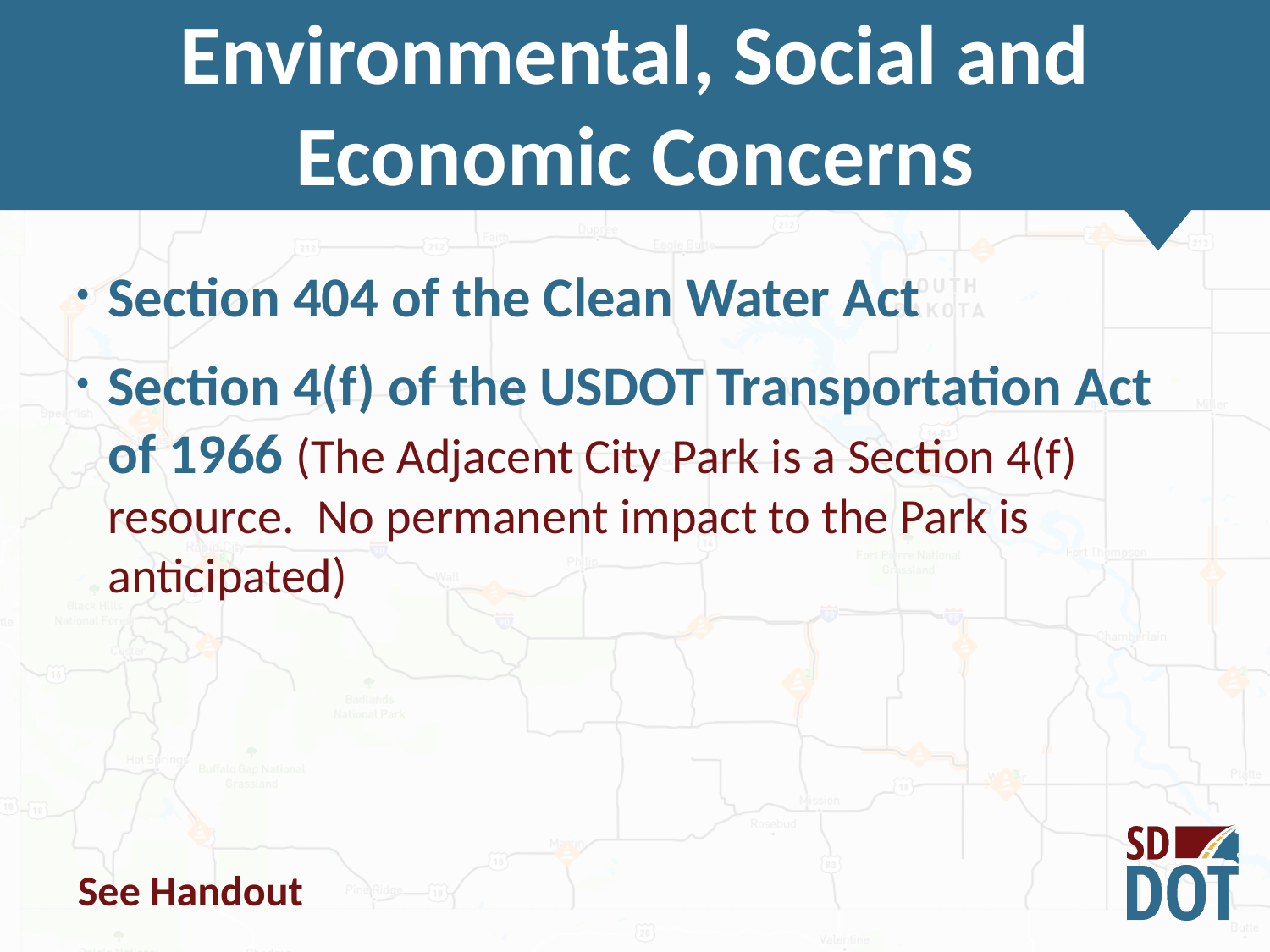

Environmental, Social and Economic Concerns
Section 404 of the Clean Water Act
Section 4(f) of the USDOT Transportation Act of 1966 (The Adjacent City Park is a Section 4(f) resource.  No permanent impact to the Park is anticipated)
See Handout